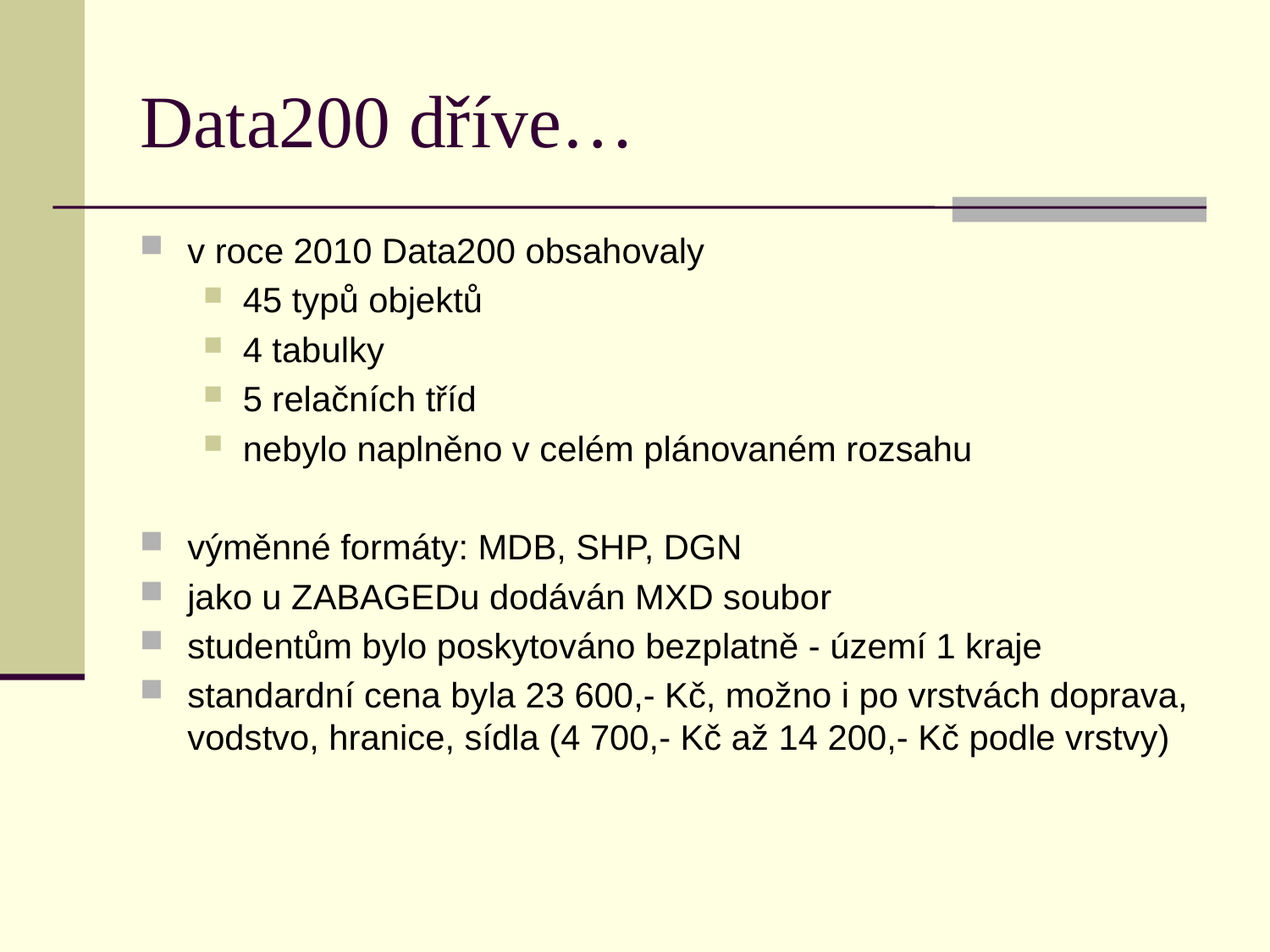

# Data200 dříve…
v roce 2010 Data200 obsahovaly
45 typů objektů
4 tabulky
5 relačních tříd
nebylo naplněno v celém plánovaném rozsahu

výměnné formáty: MDB, SHP, DGN
jako u ZABAGEDu dodáván MXD soubor
studentům bylo poskytováno bezplatně - území 1 kraje
standardní cena byla 23 600,- Kč, možno i po vrstvách doprava, vodstvo, hranice, sídla (4 700,- Kč až 14 200,- Kč podle vrstvy)